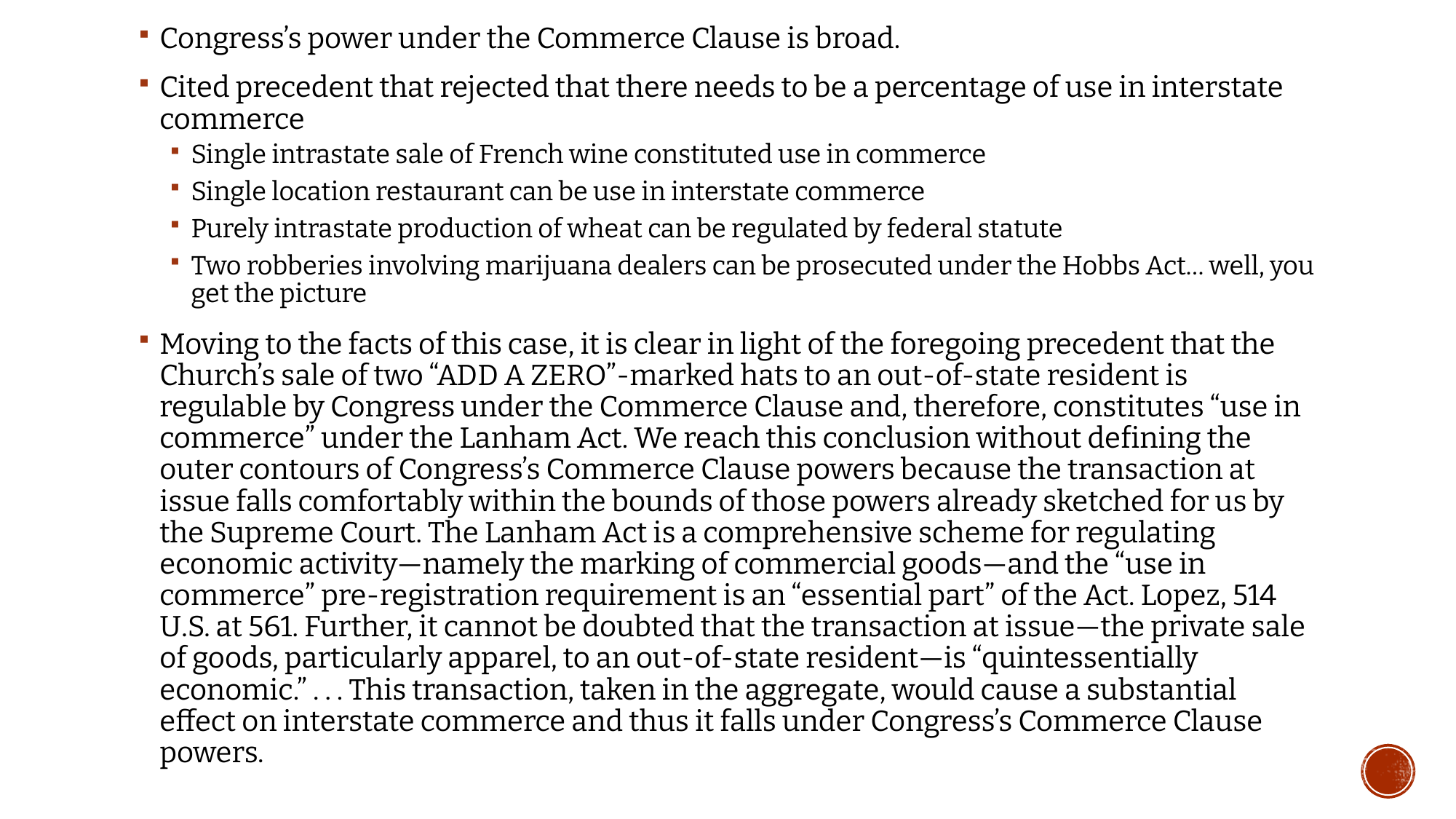

Congress’s power under the Commerce Clause is broad.
Cited precedent that rejected that there needs to be a percentage of use in interstate commerce
Single intrastate sale of French wine constituted use in commerce
Single location restaurant can be use in interstate commerce
Purely intrastate production of wheat can be regulated by federal statute
Two robberies involving marijuana dealers can be prosecuted under the Hobbs Act… well, you get the picture
Moving to the facts of this case, it is clear in light of the foregoing precedent that the Church’s sale of two “ADD A ZERO”-marked hats to an out-of-state resident is regulable by Congress under the Commerce Clause and, therefore, constitutes “use in commerce” under the Lanham Act. We reach this conclusion without defining the outer contours of Congress’s Commerce Clause powers because the transaction at issue falls comfortably within the bounds of those powers already sketched for us by the Supreme Court. The Lanham Act is a comprehensive scheme for regulating economic activity—namely the marking of commercial goods—and the “use in commerce” pre-registration requirement is an “essential part” of the Act. Lopez, 514 U.S. at 561. Further, it cannot be doubted that the transaction at issue—the private sale of goods, particularly apparel, to an out-of-state resident—is “quintessentially economic.” . . . This transaction, taken in the aggregate, would cause a substantial effect on interstate commerce and thus it falls under Congress’s Commerce Clause powers.